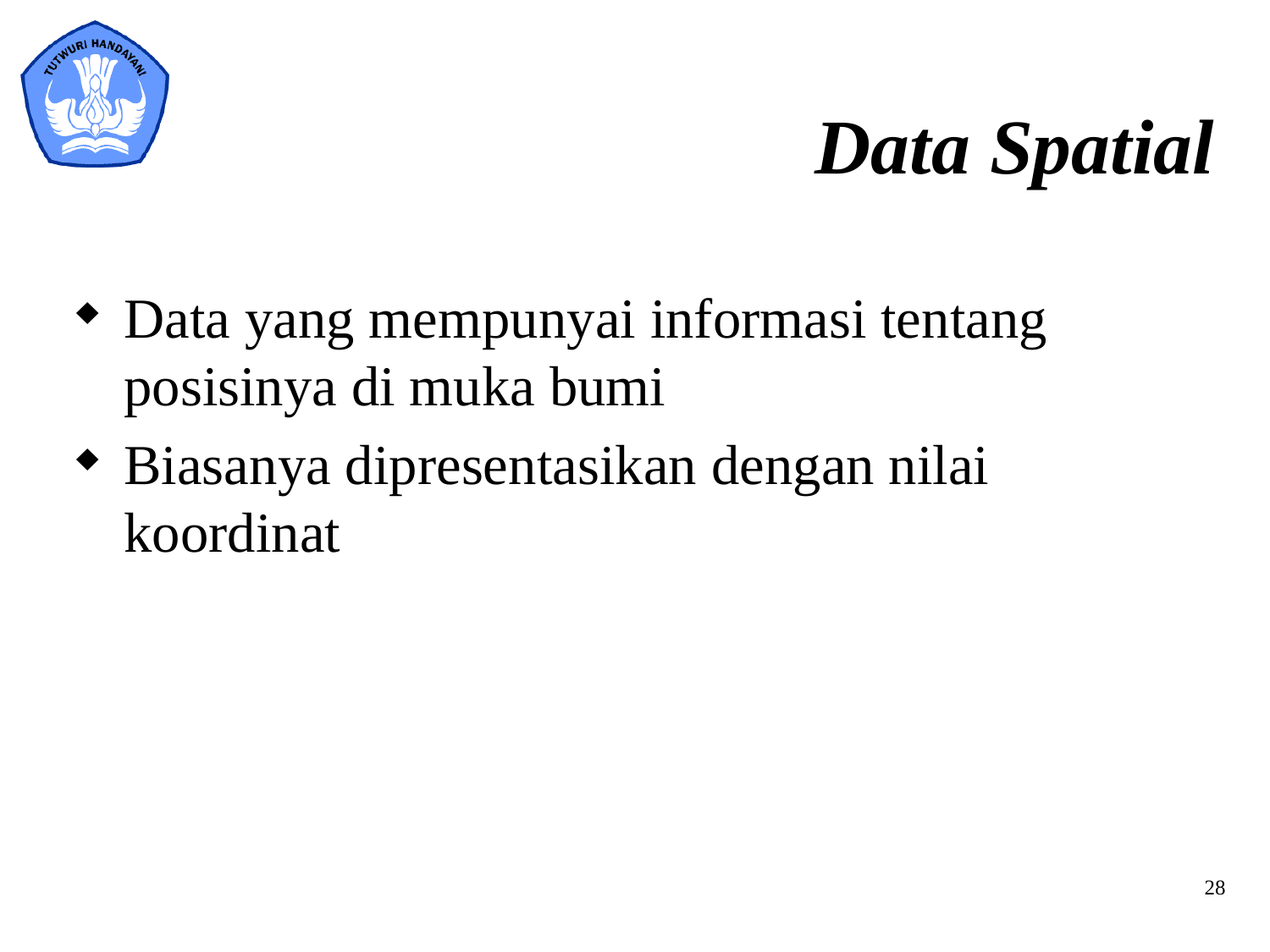

# Data Spatial
Data yang mempunyai informasi tentang posisinya di muka bumi
Biasanya dipresentasikan dengan nilai koordinat

28